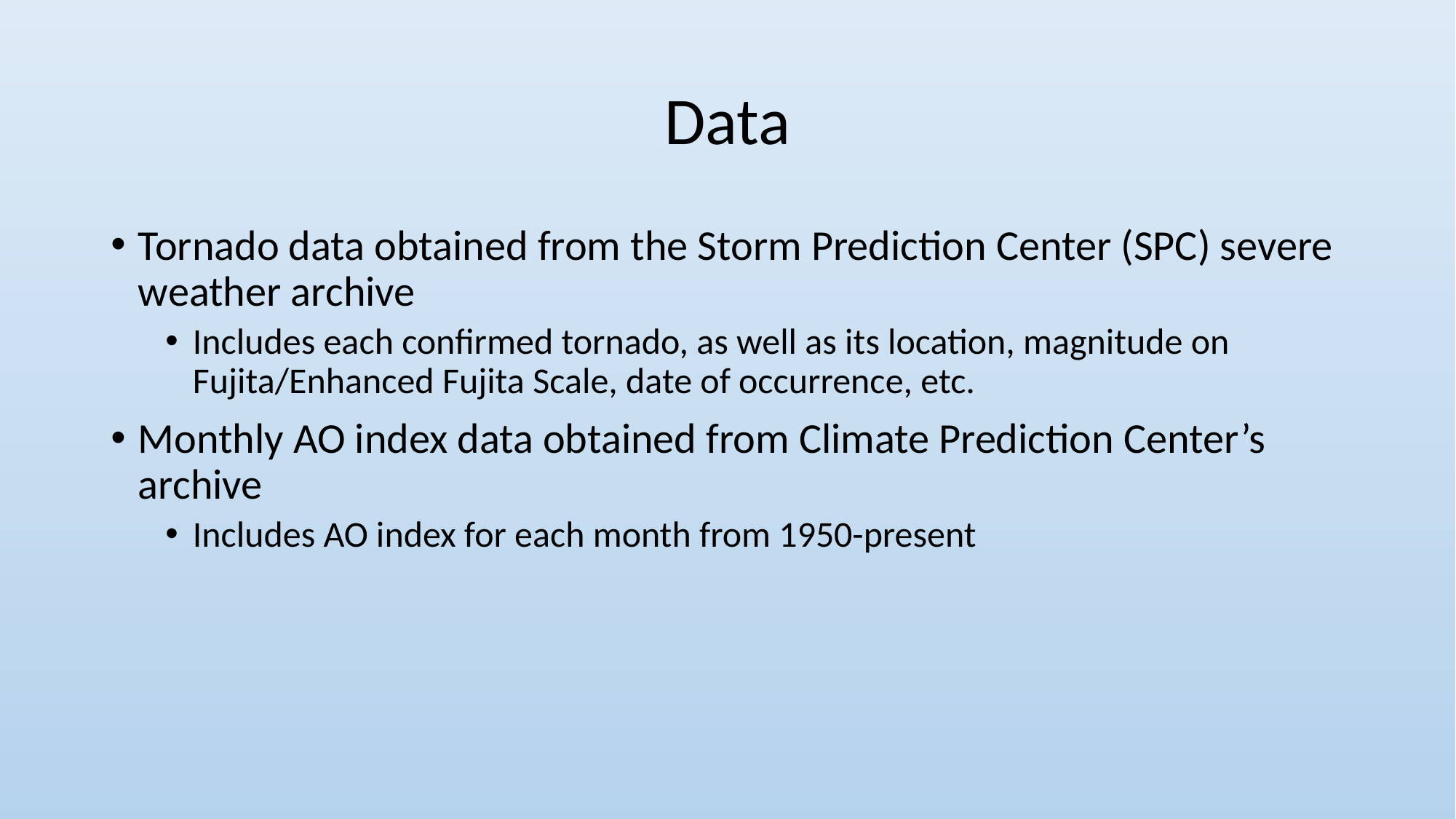

# Data
Tornado data obtained from the Storm Prediction Center (SPC) severe weather archive
Includes each confirmed tornado, as well as its location, magnitude on Fujita/Enhanced Fujita Scale, date of occurrence, etc.
Monthly AO index data obtained from Climate Prediction Center’s archive
Includes AO index for each month from 1950-present